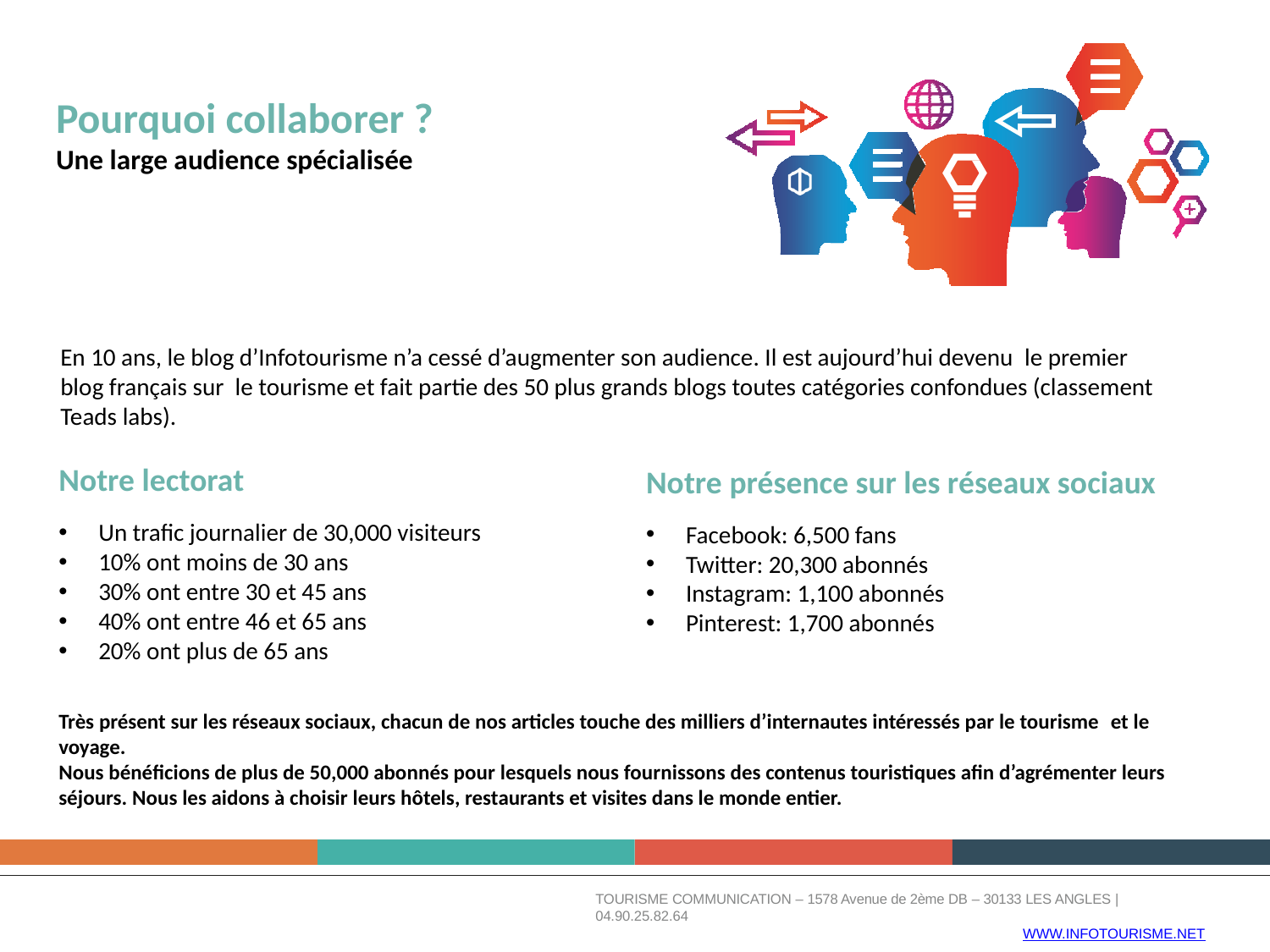

# Pourquoi collaborer ? Une large audience spécialisée

En 10 ans, le blog d’Infotourisme n’a cessé d’augmenter son audience. Il est aujourd’hui devenu  le premier blog français sur  le tourisme et fait partie des 50 plus grands blogs toutes catégories confondues (classement Teads labs).

Notre lectorat
Notre présence sur les réseaux sociaux
Un trafic journalier de 30,000 visiteurs
10% ont moins de 30 ans
30% ont entre 30 et 45 ans
40% ont entre 46 et 65 ans
20% ont plus de 65 ans
Facebook: 6,500 fans
Twitter: 20,300 abonnés
Instagram: 1,100 abonnés
Pinterest: 1,700 abonnés
Très présent sur les réseaux sociaux, chacun de nos articles touche des milliers d’internautes intéressés par le tourisme  et le voyage.
Nous bénéficions de plus de 50,000 abonnés pour lesquels nous fournissons des contenus touristiques afin d’agrémenter leurs séjours. Nous les aidons à choisir leurs hôtels, restaurants et visites dans le monde entier.
TOURISME COMMUNICATION – 1578 Avenue de 2ème DB – 30133 LES ANGLES | 04.90.25.82.64
WWW.INFOTOURISME.NET